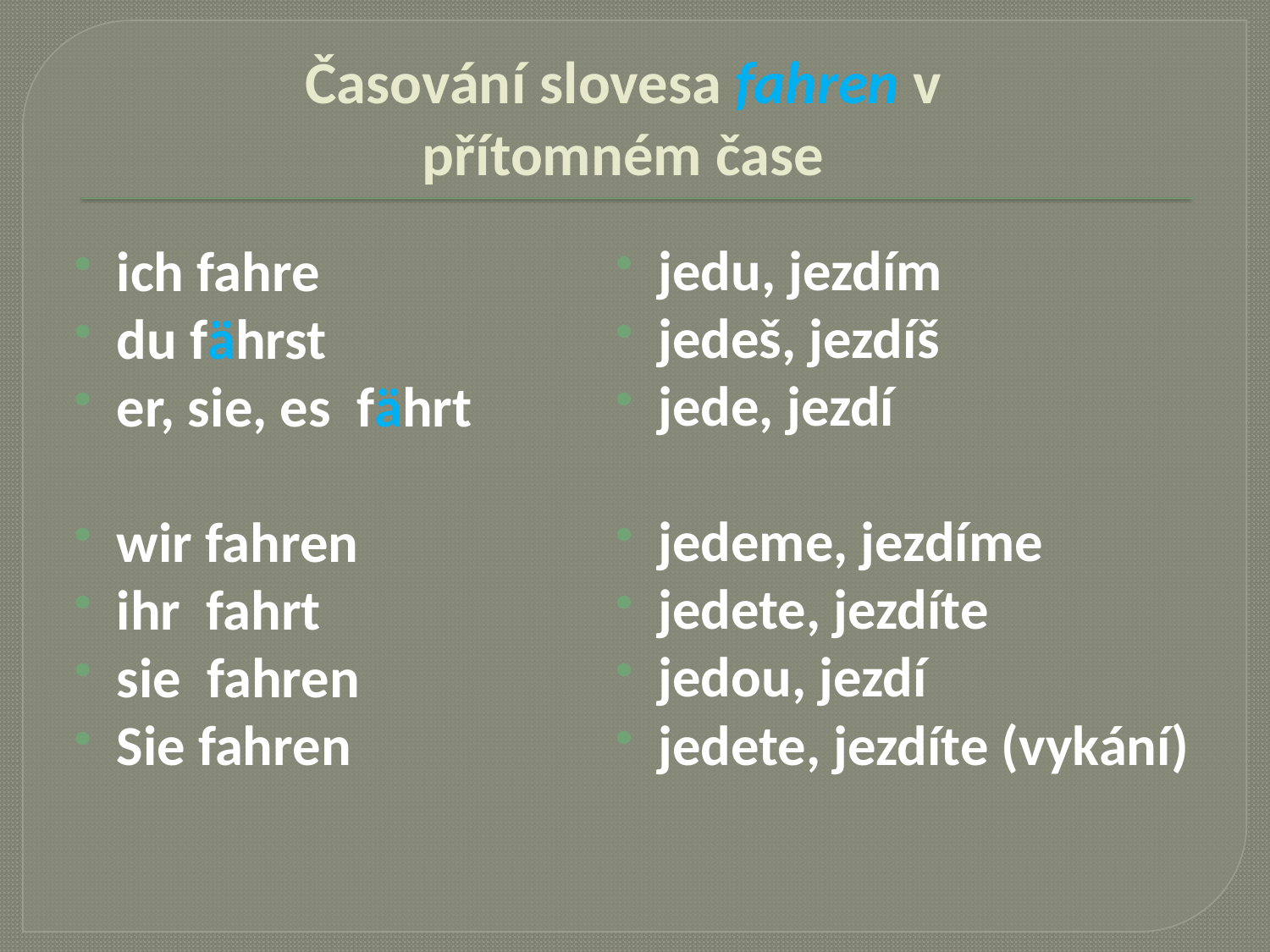

# Časování slovesa fahren v přítomném čase
jedu, jezdím
jedeš, jezdíš
jede, jezdí

jedeme, jezdíme
jedete, jezdíte
jedou, jezdí
jedete, jezdíte (vykání)
ich fahre
du fährst
er, sie, es  fährt

wir fahren
ihr  fahrt
sie  fahren
Sie fahren